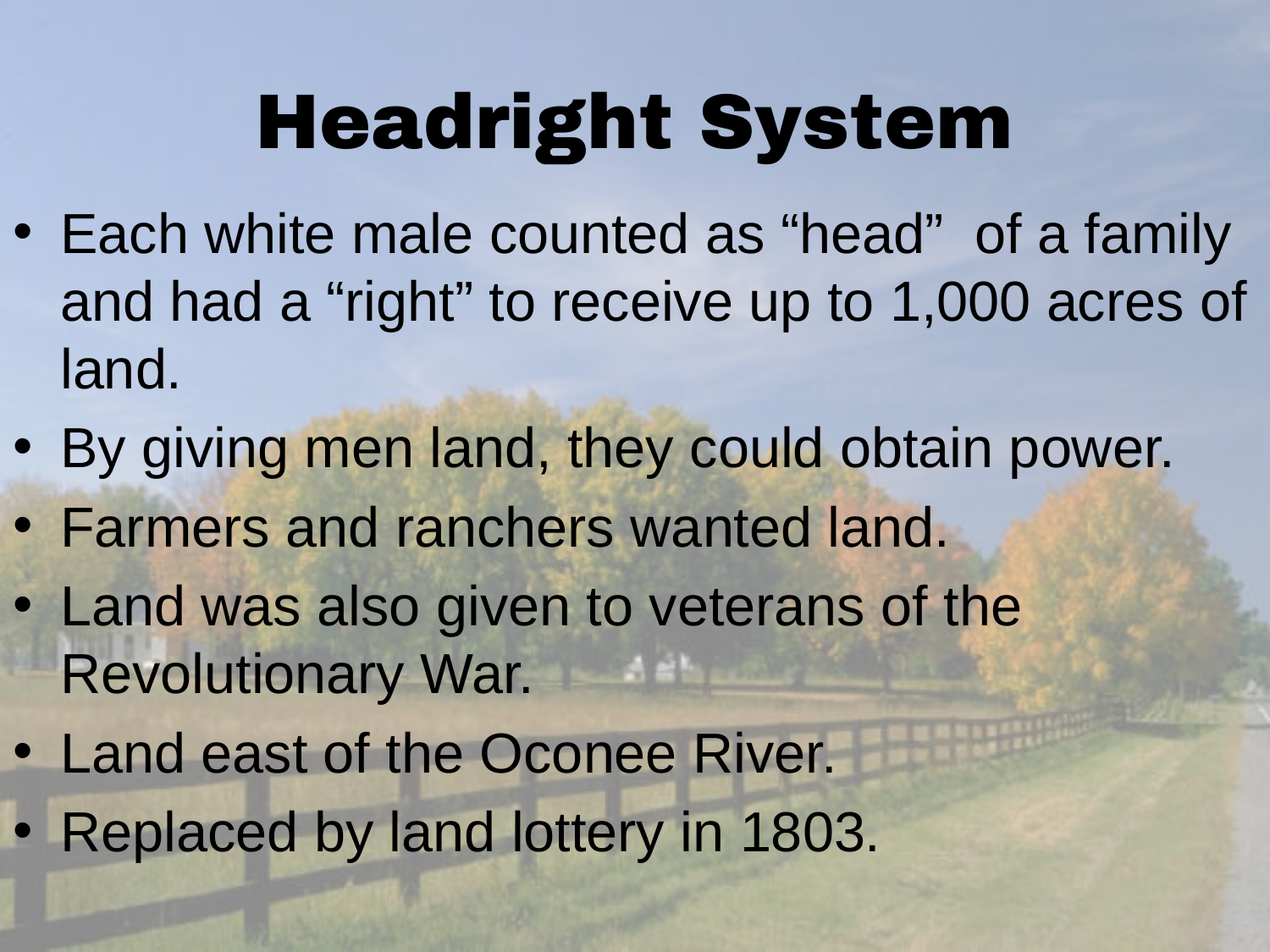

# Headright System
Each white male counted as “head”  of a family and had a “right” to receive up to 1,000 acres of land.
By giving men land, they could obtain power.
Farmers and ranchers wanted land.
Land was also given to veterans of the Revolutionary War.
Land east of the Oconee River.
Replaced by land lottery in 1803.